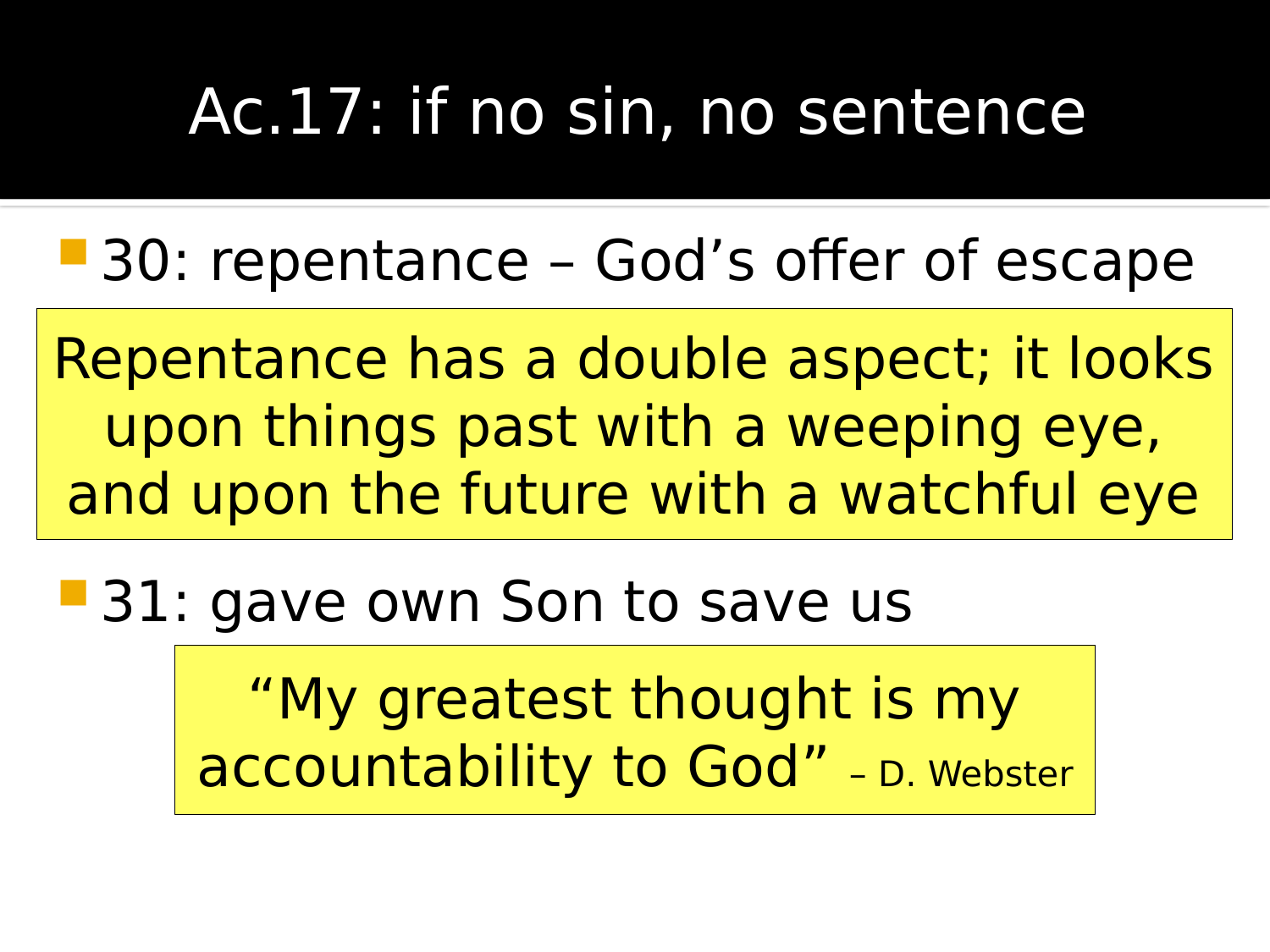

# Ac.17: if no sin, no sentence
30: repentance – God’s offer of escape

31: gave own Son to save us

Repentance has a double aspect; it looks upon things past with a weeping eye, and upon the future with a watchful eye
“My greatest thought is my accountability to God” – D. Webster